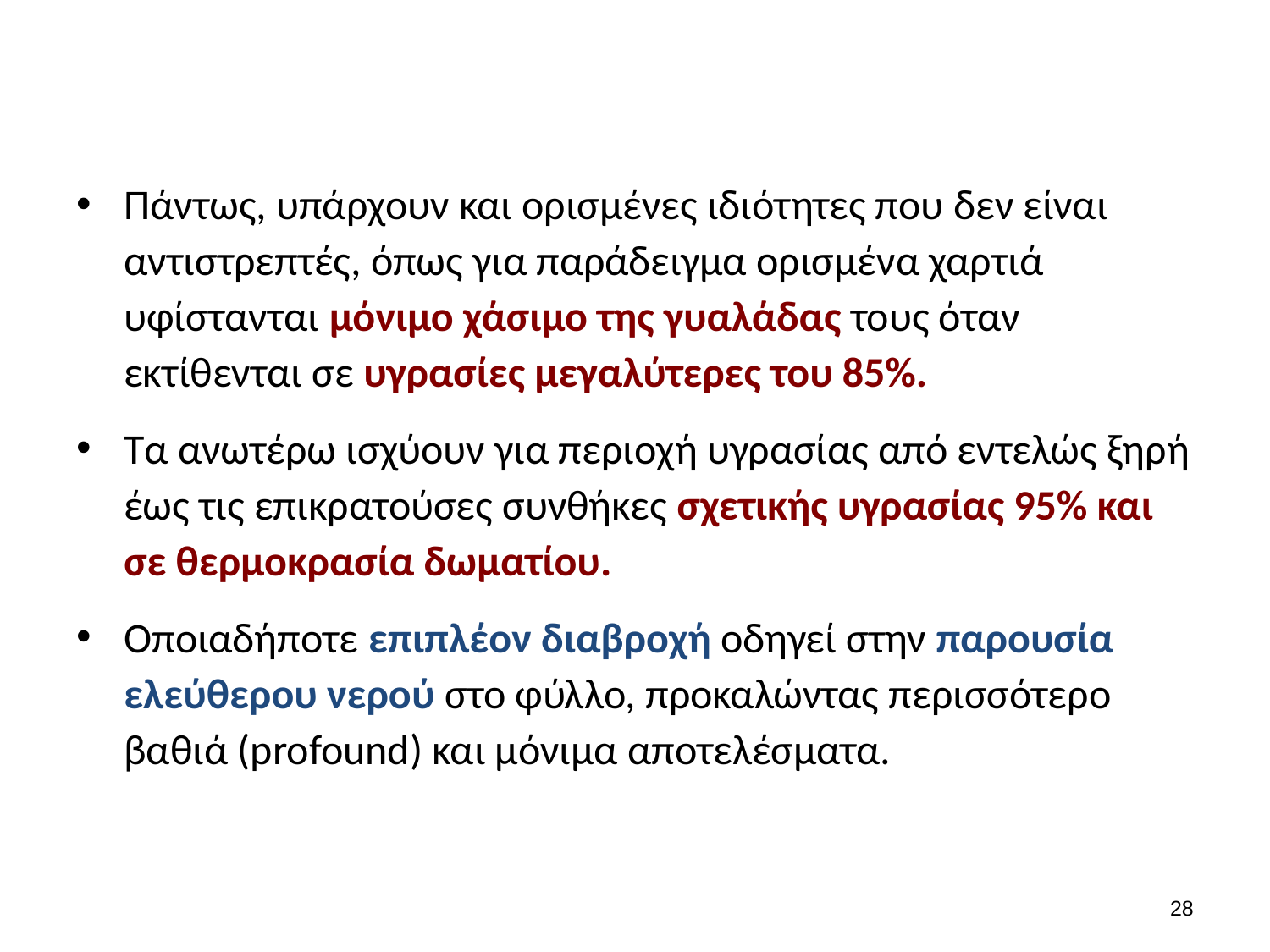

#
Πάντως, υπάρχουν και ορισμένες ιδιότητες που δεν είναι αντιστρεπτές, όπως για παράδειγμα ορισμένα χαρτιά υφίστανται μόνιμο χάσιμο της γυαλάδας τους όταν εκτίθενται σε υγρασίες μεγαλύτερες του 85%.
Τα ανωτέρω ισχύουν για περιοχή υγρασίας από εντελώς ξηρή έως τις επικρατούσες συνθήκες σχετικής υγρασίας 95% και σε θερμοκρασία δωματίου.
Οποιαδήποτε επιπλέον διαβροχή οδηγεί στην παρουσία ελεύθερου νερού στο φύλλο, προκαλώντας περισσότερο βαθιά (profound) και μόνιμα αποτελέσματα.
28